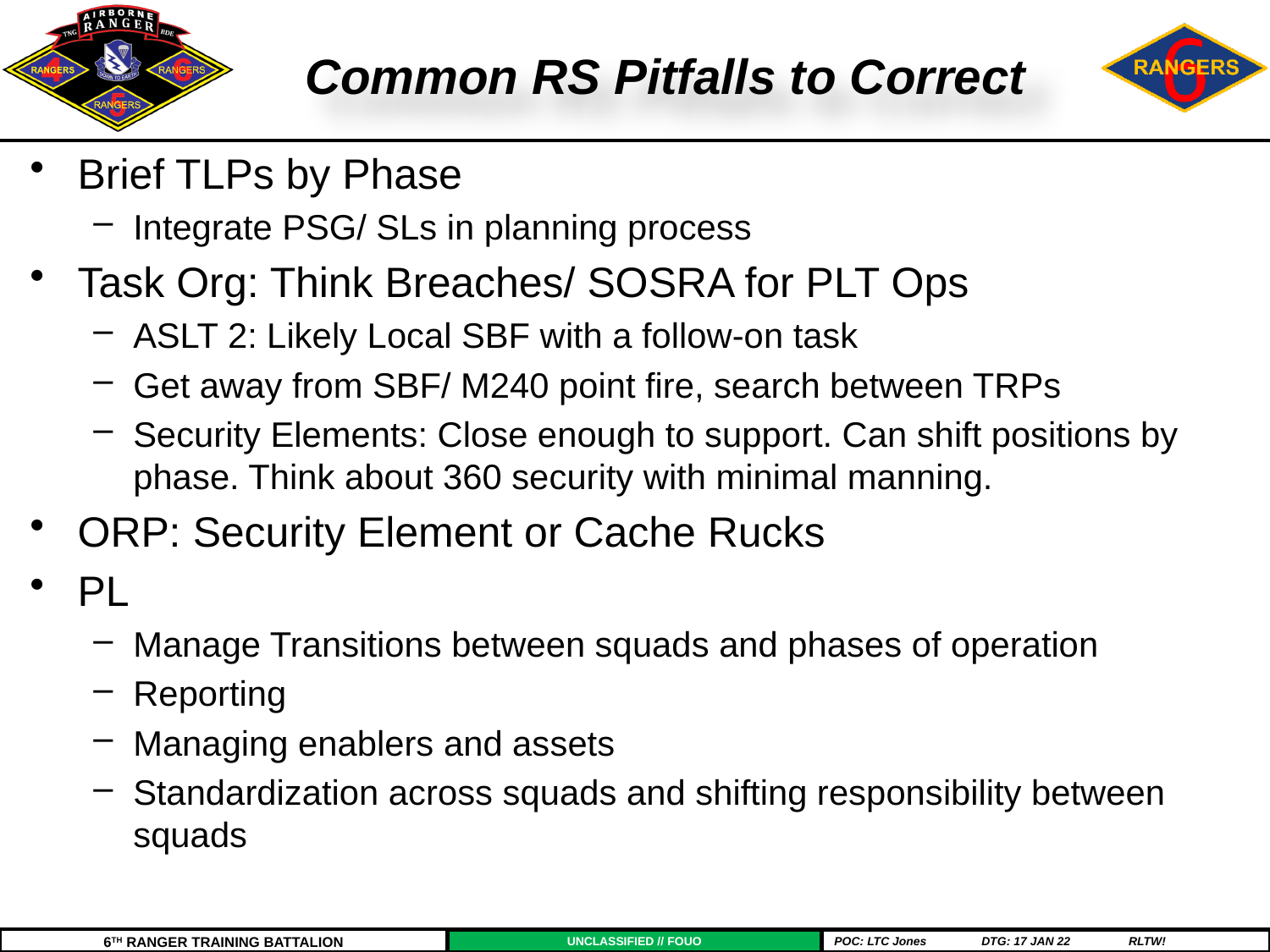

# Common RS Pitfalls to Correct
Brief TLPs by Phase
Integrate PSG/ SLs in planning process
Task Org: Think Breaches/ SOSRA for PLT Ops
ASLT 2: Likely Local SBF with a follow-on task
Get away from SBF/ M240 point fire, search between TRPs
Security Elements: Close enough to support. Can shift positions by phase. Think about 360 security with minimal manning.
ORP: Security Element or Cache Rucks
PL
Manage Transitions between squads and phases of operation
Reporting
Managing enablers and assets
Standardization across squads and shifting responsibility between squads